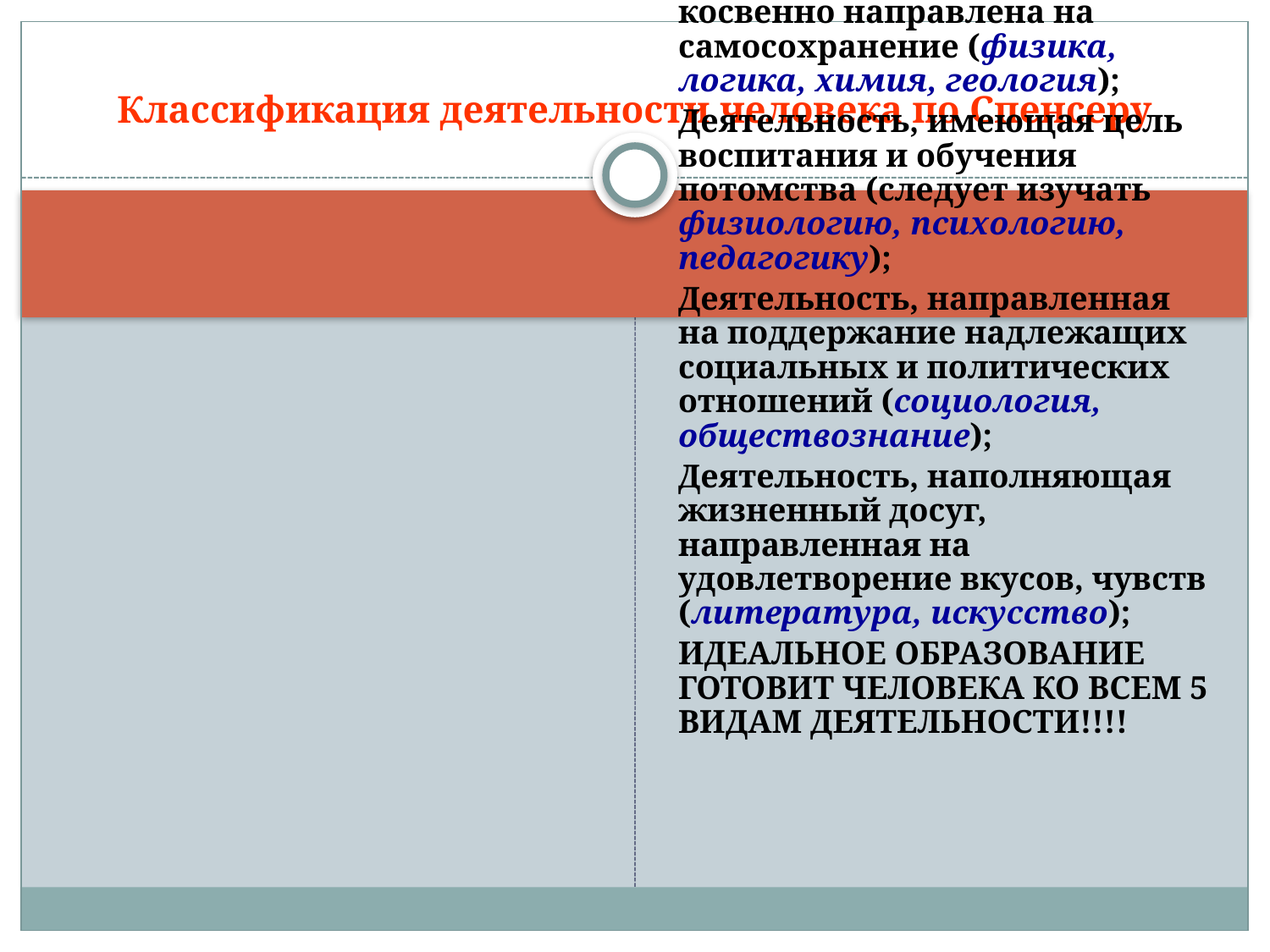

Классификация деятельности человека по Спенсеру
Деятельность прямо направленная к самосохранению (освоение чтения, письма, счета);
Деятельность, доставляющая все необходимое в жизни и косвенно направлена на самосохранение (физика, логика, химия, геология);
Деятельность, имеющая цель воспитания и обучения потомства (следует изучать физиологию, психологию, педагогику);
Деятельность, направленная на поддержание надлежащих социальных и политических отношений (социология, обществознание);
Деятельность, наполняющая жизненный досуг, направленная на удовлетворение вкусов, чувств (литература, искусство);
ИДЕАЛЬНОЕ ОБРАЗОВАНИЕ ГОТОВИТ ЧЕЛОВЕКА КО ВСЕМ 5 ВИДАМ ДЕЯТЕЛЬНОСТИ!!!!